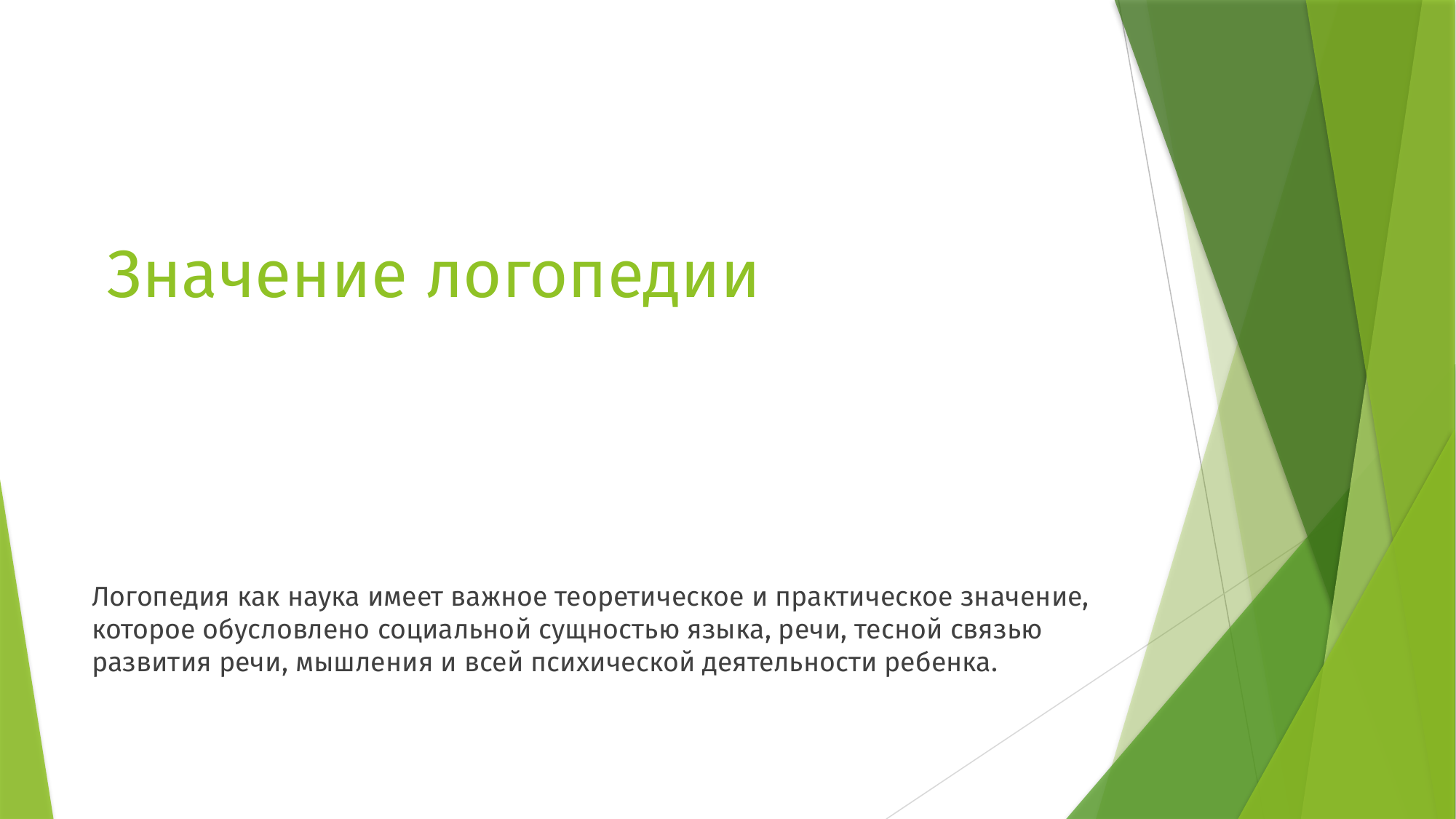

# Значение логопедии
Логопедия как наука имеет важное теоретическое и практическое значение, которое обусловлено социальной сущностью языка, речи, тесной связью развития речи, мышления и всей психической деятельности ребенка.